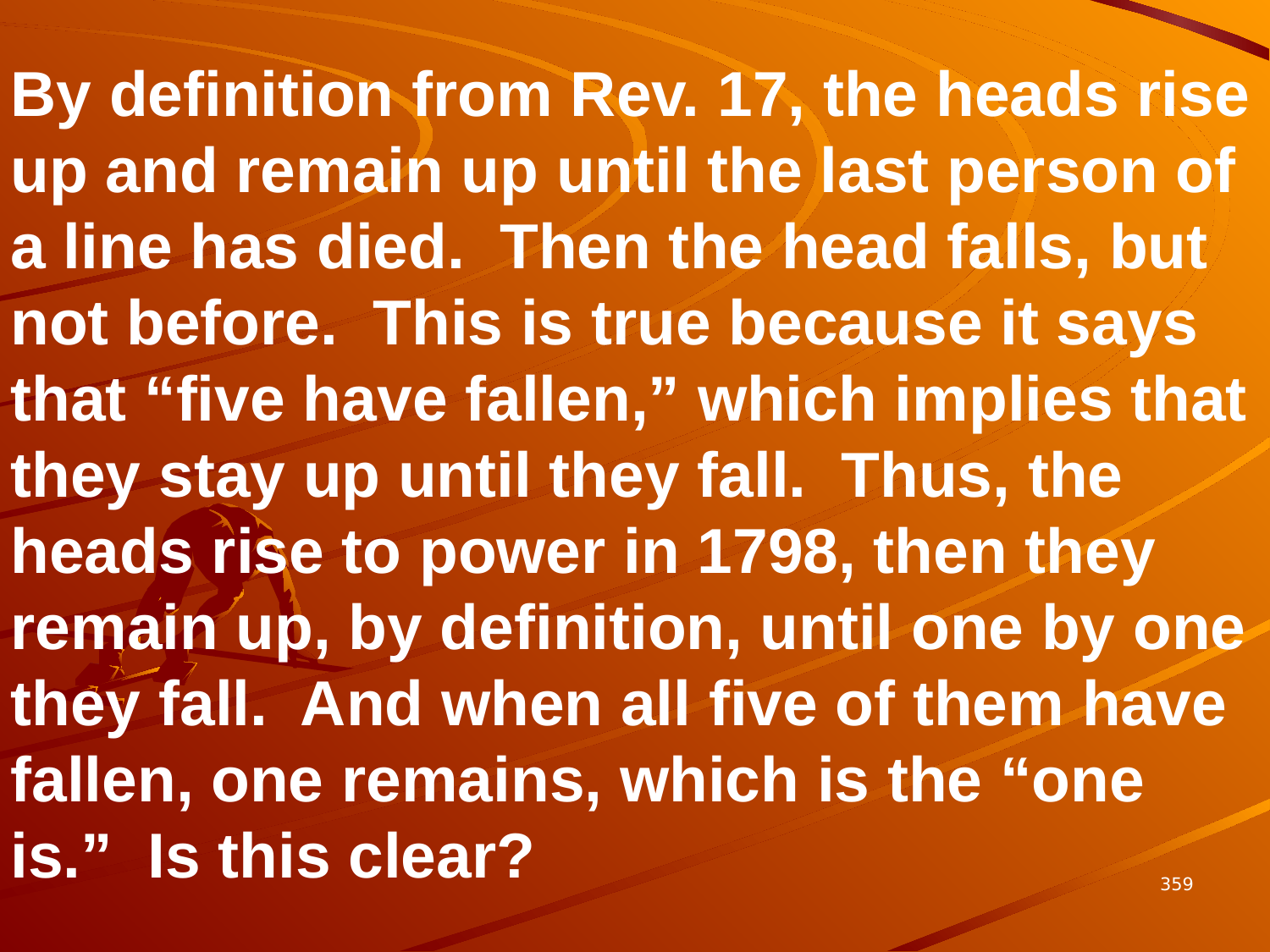

By definition from Rev. 17, the heads rise up and remain up until the last person of a line has died.  Then the head falls, but not before.  This is true because it says that “five have fallen,” which implies that they stay up until they fall.  Thus, the heads rise to power in 1798, then they remain up, by definition, until one by one they fall.  And when all five of them have fallen, one remains, which is the “one is.”  Is this clear?
359